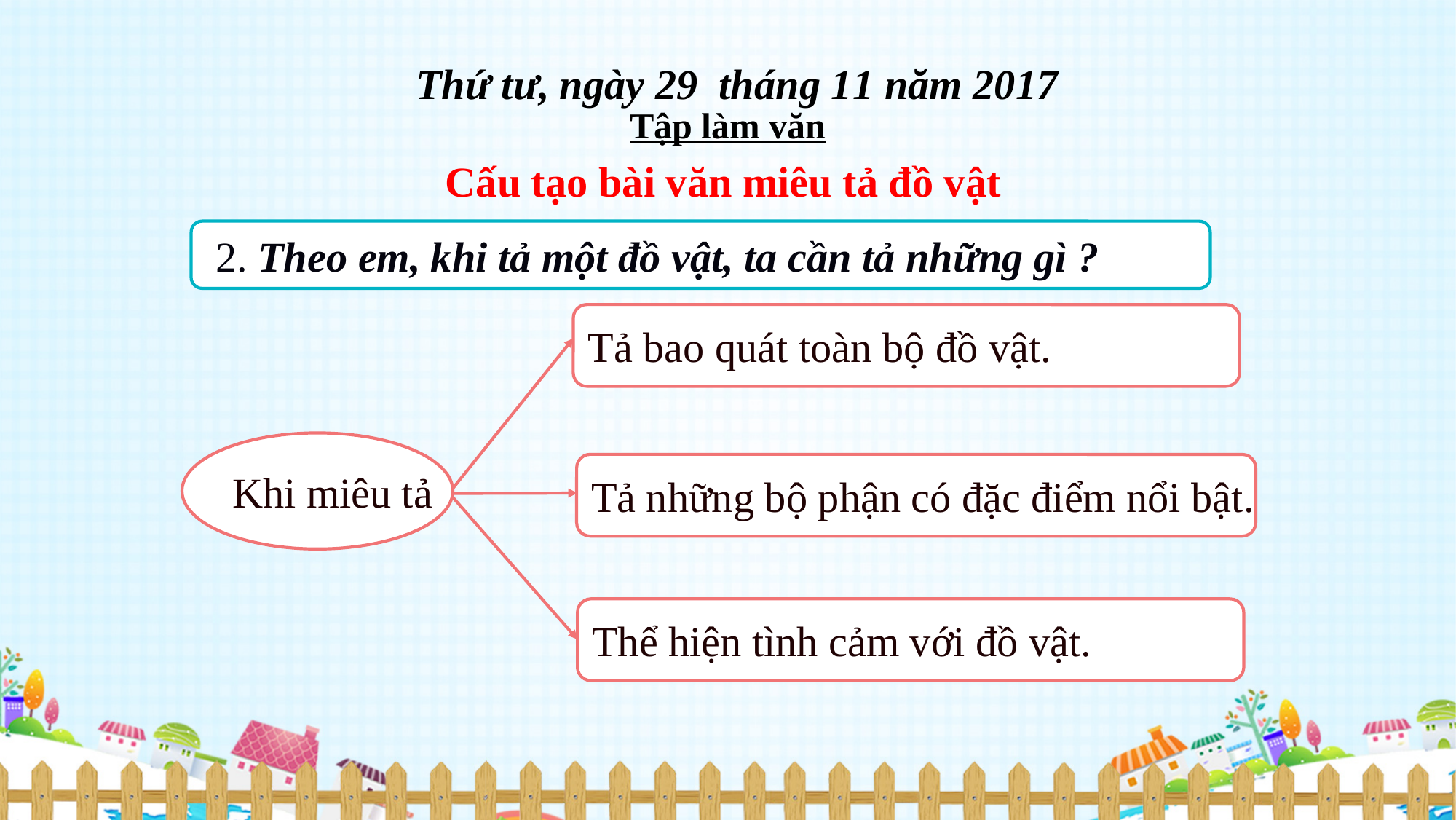

Thứ tư, ngày 29  tháng 11 năm 2017
Tập làm văn
Cấu tạo bài văn miêu tả đồ vật

 2. Theo em, khi tả một đồ vật, ta cần tả những gì ?
Tả bao quát toàn bộ đồ vật.

Khi miêu tả
Tả những bộ phận có đặc điểm nổi bật.

Thể hiện tình cảm với đồ vật.